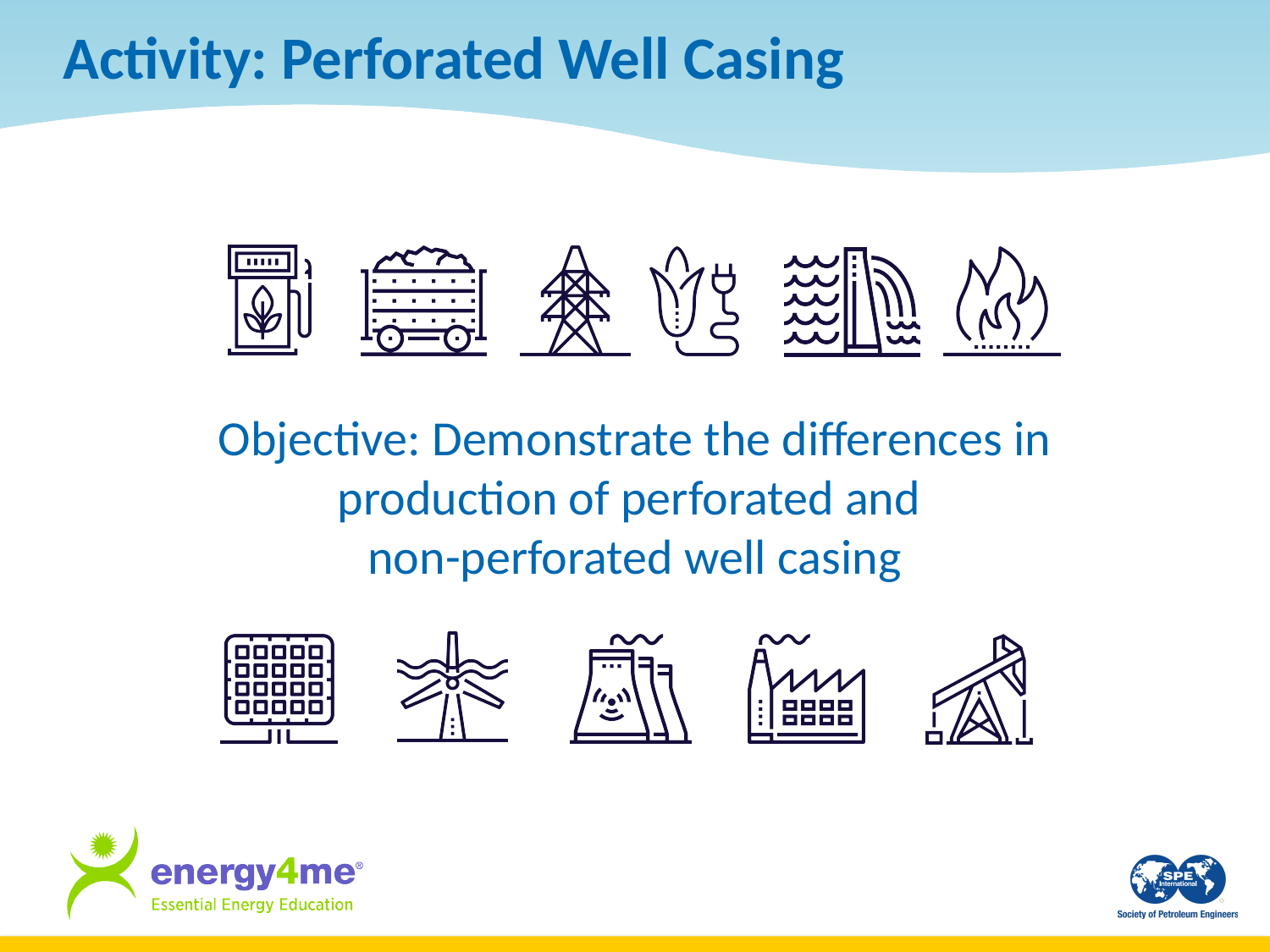

# Activity: Perforated Well Casing

Objective: Demonstrate the differences in production of perforated and
non-perforated well casing